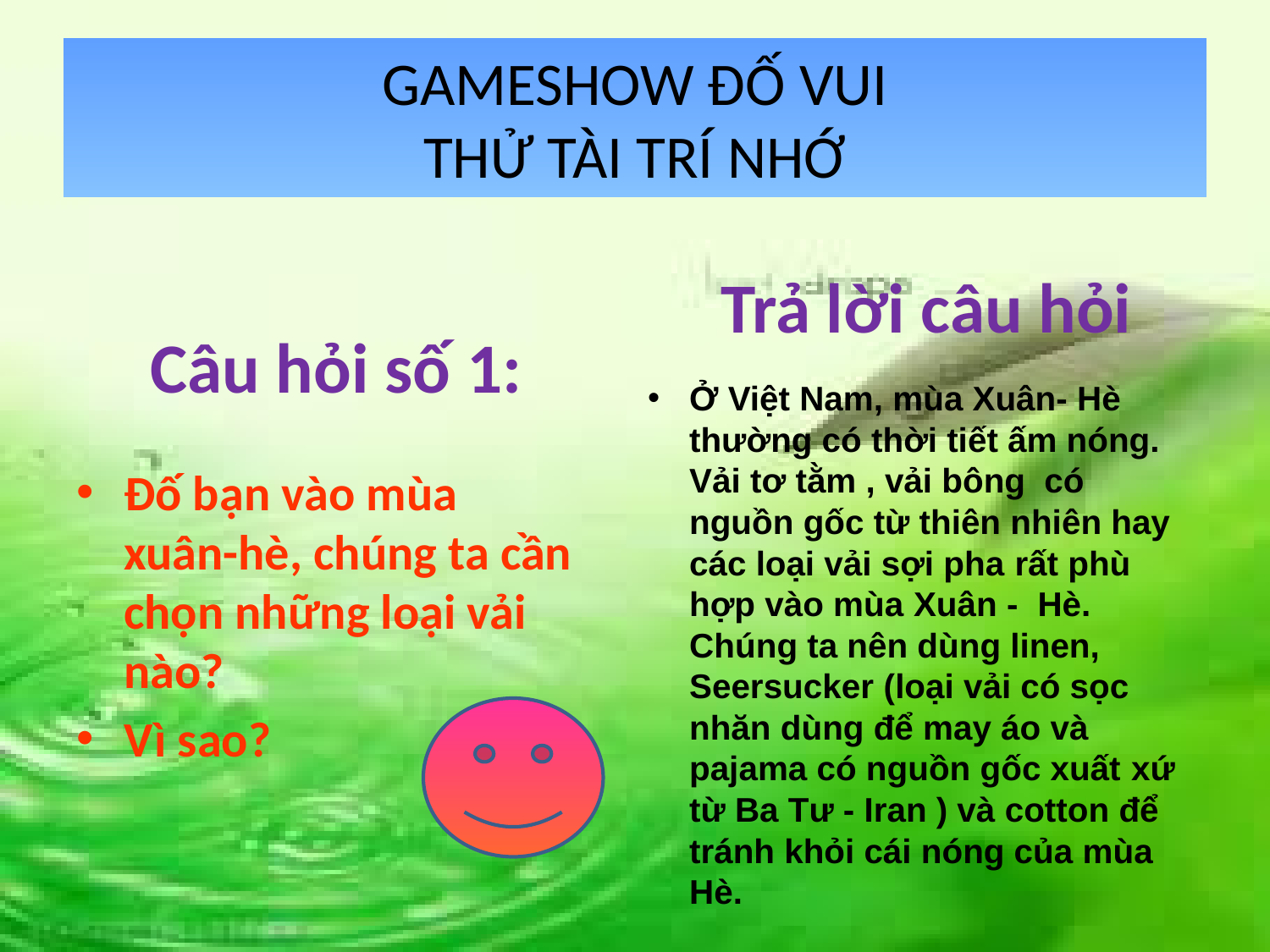

# GAMESHOW ĐỐ VUI THỬ TÀI TRÍ NHỚ
Trả lời câu hỏi
Ở Việt Nam, mùa Xuân- Hè thường có thời tiết ấm nóng. Vải tơ tằm , vải bông  có nguồn gốc từ thiên nhiên hay các loại vải sợi pha rất phù hợp vào mùa Xuân -  Hè. Chúng ta nên dùng linen, Seersucker (loại vải có sọc nhăn dùng để may áo và pajama có nguồn gốc xuất xứ từ Ba Tư - Iran ) và cotton để tránh khỏi cái nóng của mùa Hè.
Câu hỏi số 1:

Đố bạn vào mùa xuân-hè, chúng ta cần chọn những loại vải nào?
Vì sao?